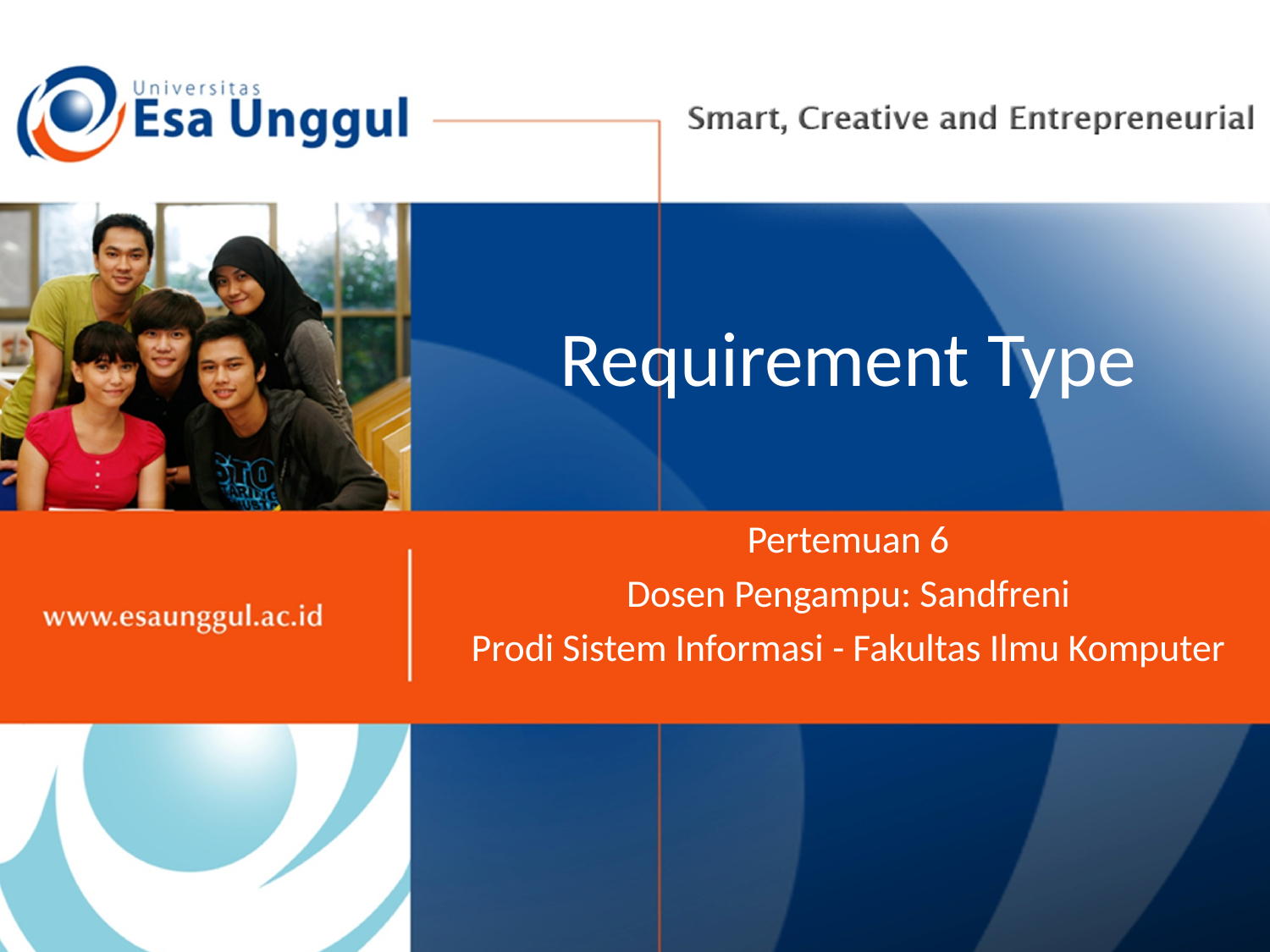

# Requirement Type
Pertemuan 6
Dosen Pengampu: Sandfreni
Prodi Sistem Informasi - Fakultas Ilmu Komputer